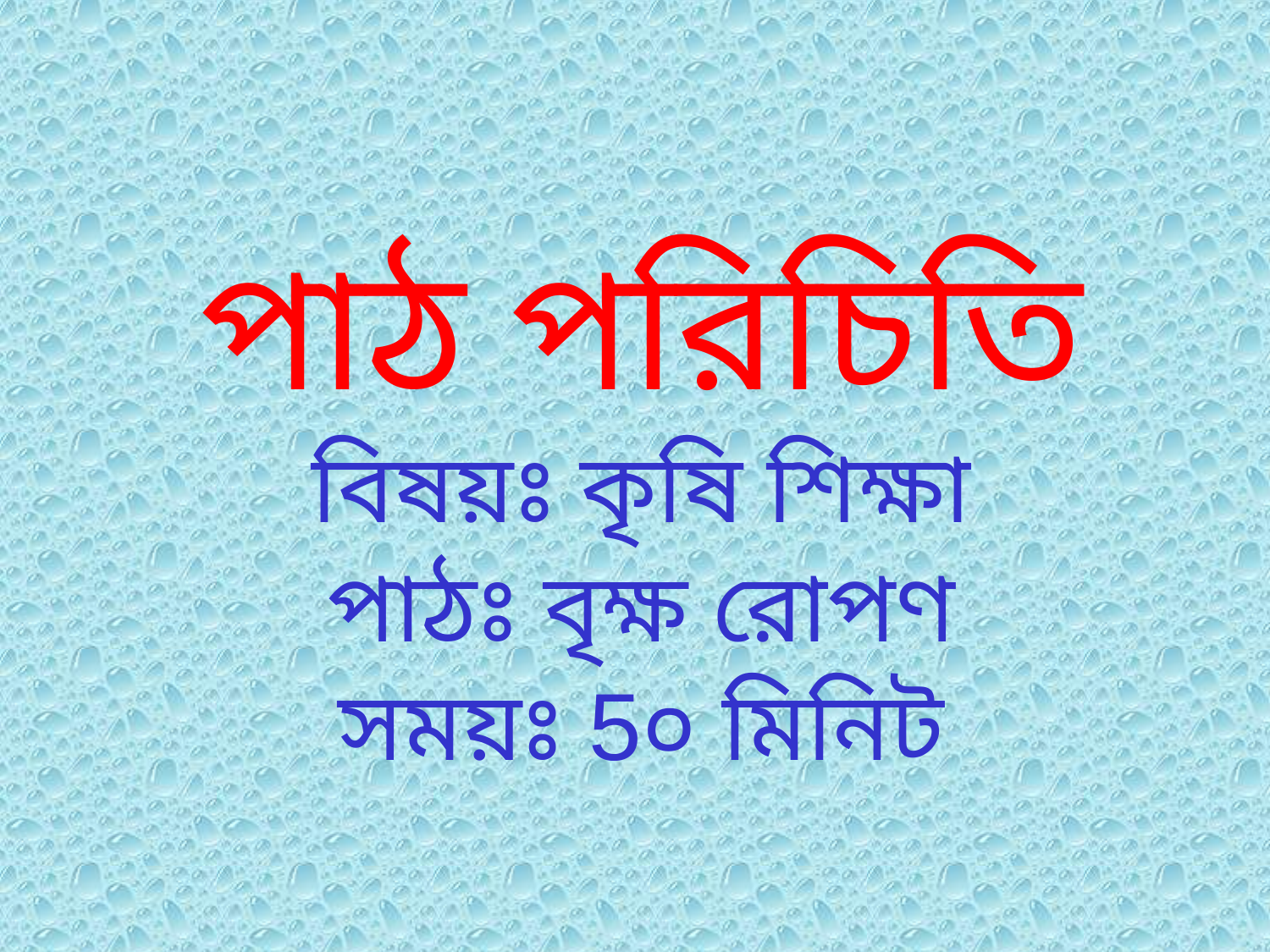

পাঠ পরিচিতি
বিষয়ঃ কৃষি শিক্ষা
পাঠঃ বৃক্ষ রোপণ
সময়ঃ 5০ মিনিট